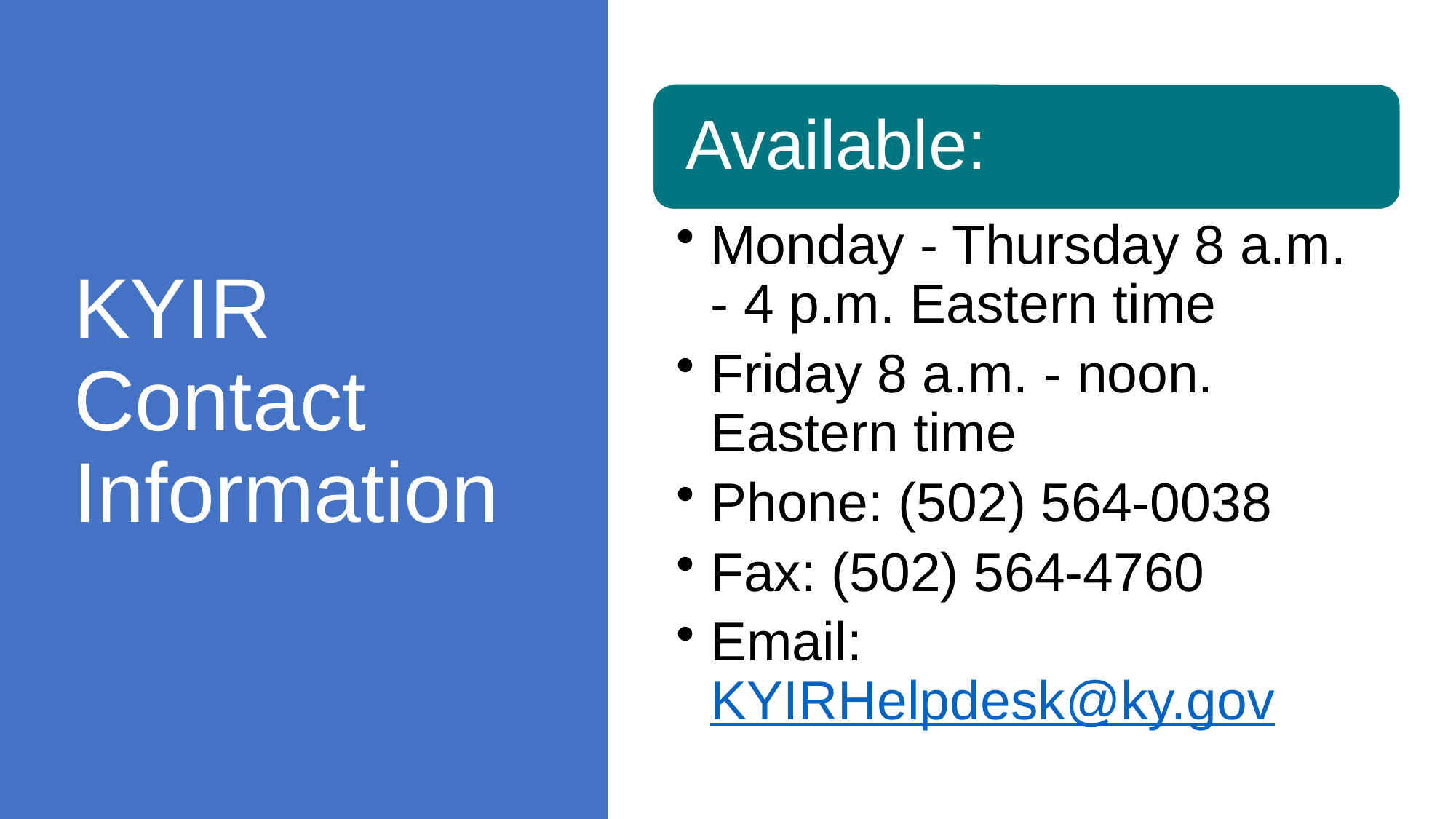

# KYIR Contact Information
Available:
Monday - Thursday 8 a.m. - 4 p.m. Eastern time
Friday 8 a.m. - noon. Eastern time
Phone: (502) 564-0038
Fax: (502) 564-4760
Email: KYIRHelpdesk@ky.gov